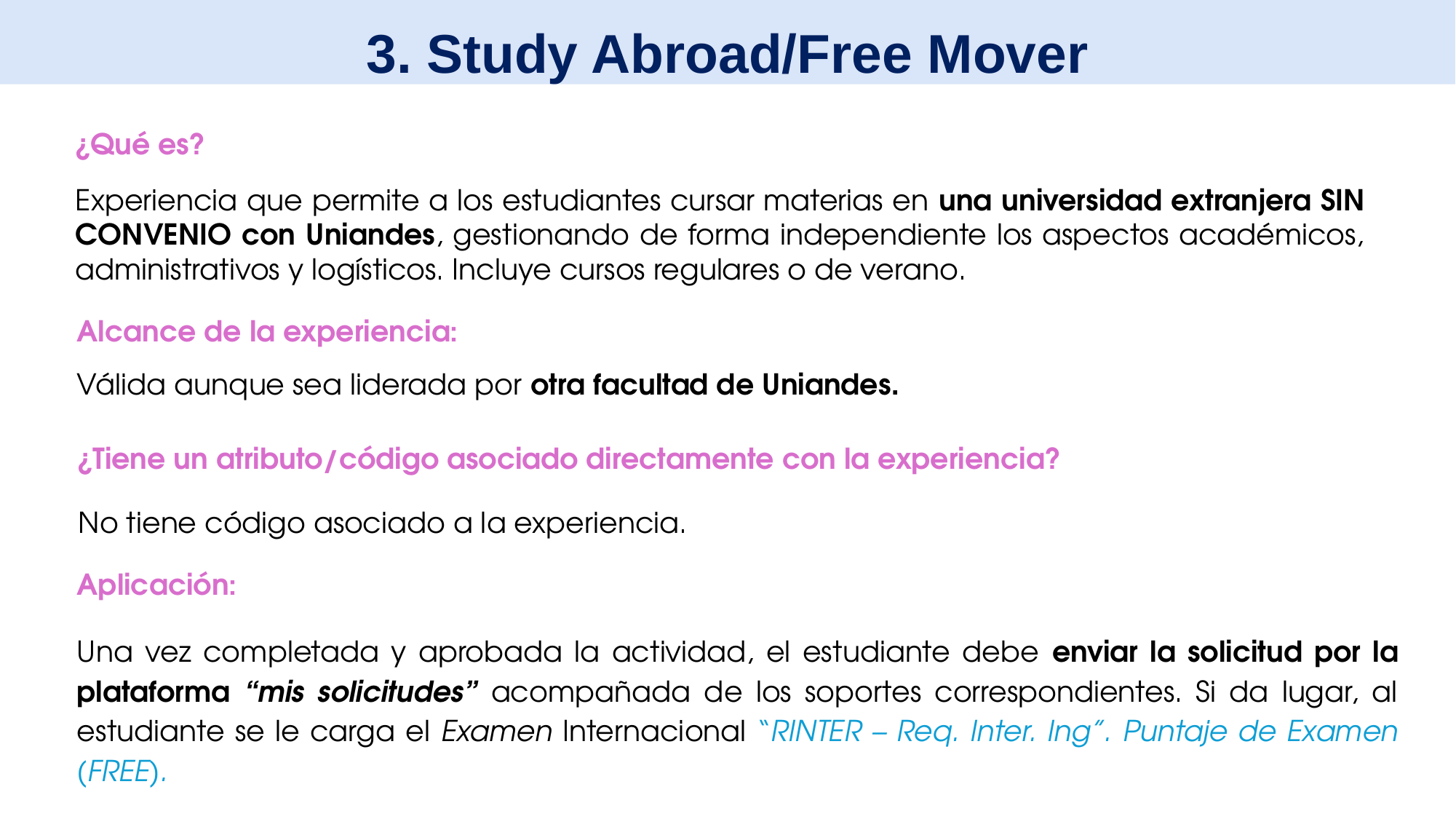

3. Study Abroad/Free Mover

¿Qué es?
Experiencia que permite a los estudiantes cursar materias en una universidad extranjera SIN CONVENIO con Uniandes, gestionando de forma independiente los aspectos académicos, administrativos y logísticos. Incluye cursos regulares o de verano.
Alcance de la experiencia:
Válida aunque sea liderada por otra facultad de Uniandes.
¿Tiene un atributo/código asociado directamente con la experiencia?
No tiene código asociado a la experiencia.
Aplicación:
Una vez completada y aprobada la actividad, el estudiante debe enviar la solicitud por la plataforma “mis solicitudes” acompañada de los soportes correspondientes. Si da lugar, al estudiante se le carga el Examen Internacional “RINTER – Req. Inter. Ing”. Puntaje de Examen (FREE).